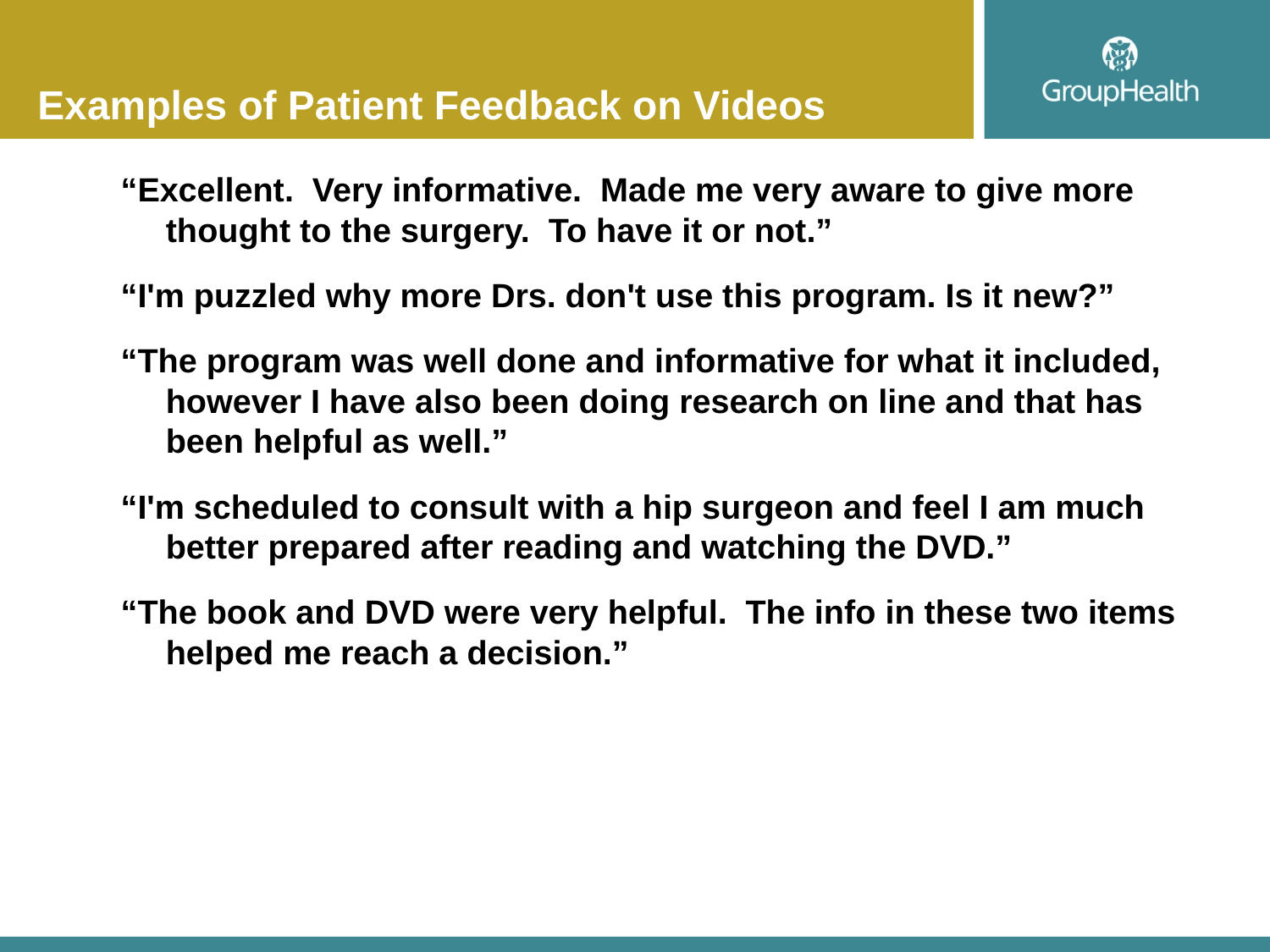

# Examples of Patient Feedback on Videos
“Excellent.  Very informative.  Made me very aware to give more thought to the surgery.  To have it or not.”
“I'm puzzled why more Drs. don't use this program. Is it new?”
“The program was well done and informative for what it included, however I have also been doing research on line and that has been helpful as well.”
“I'm scheduled to consult with a hip surgeon and feel I am much better prepared after reading and watching the DVD.”
“The book and DVD were very helpful.  The info in these two items helped me reach a decision.”